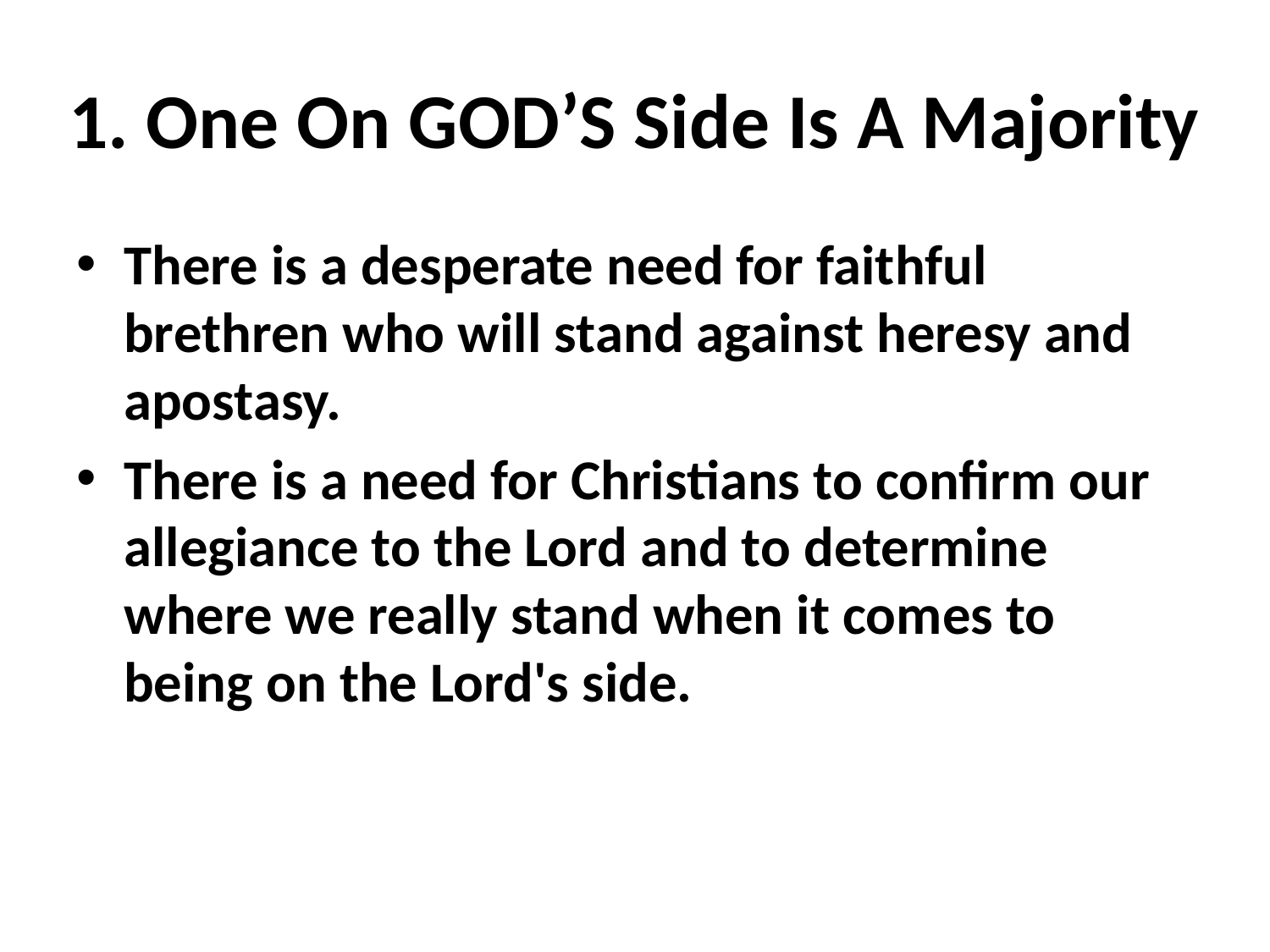

# 1. One On GOD’S Side Is A Majority
There is a desperate need for faithful brethren who will stand against heresy and apostasy.
There is a need for Christians to confirm our allegiance to the Lord and to determine where we really stand when it comes to being on the Lord's side.